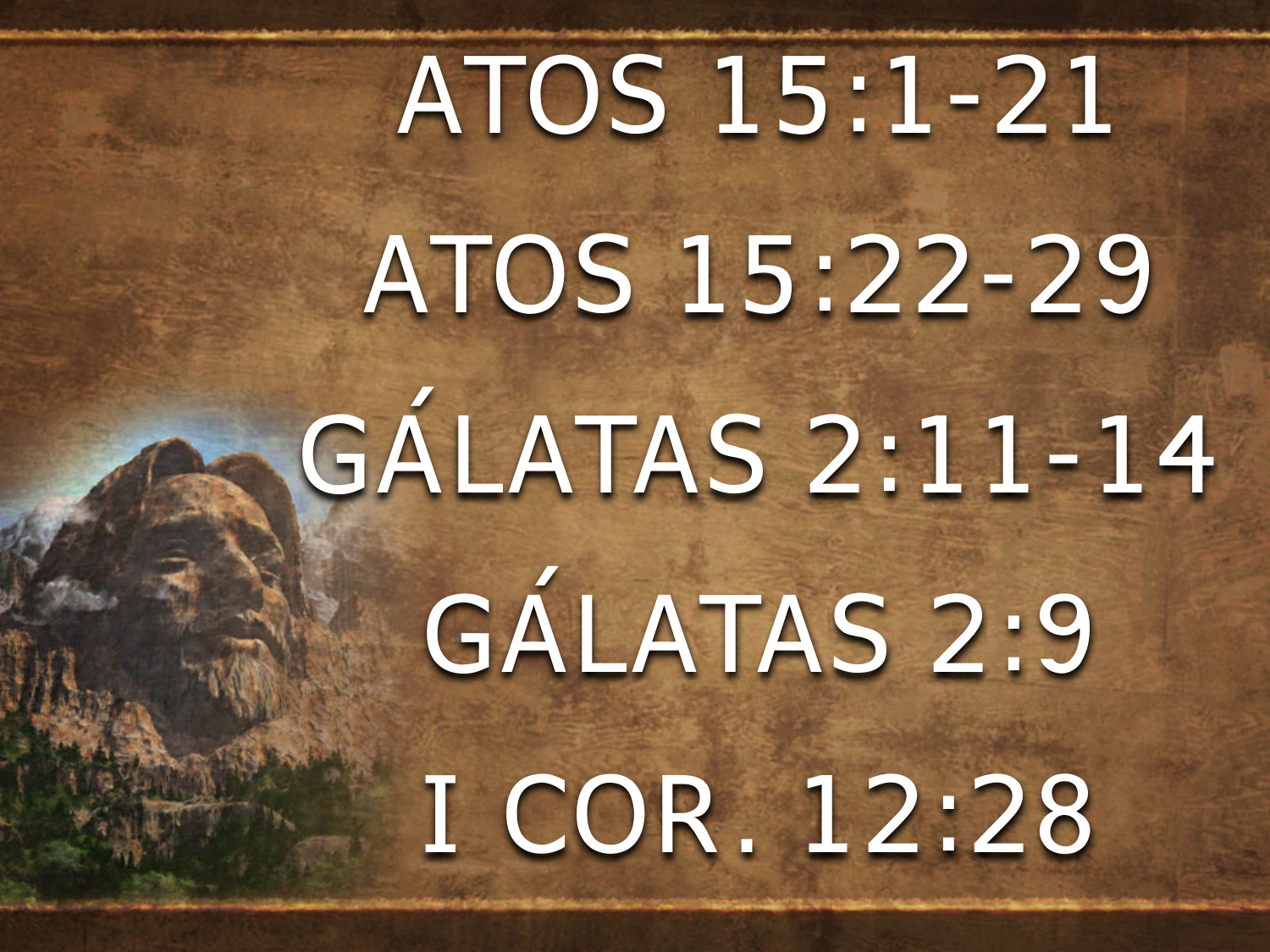

ATOS 15:1-21
ATOS 15:22-29
GÁLATAS 2:11-14
GÁLATAS 2:9
I COR. 12:28